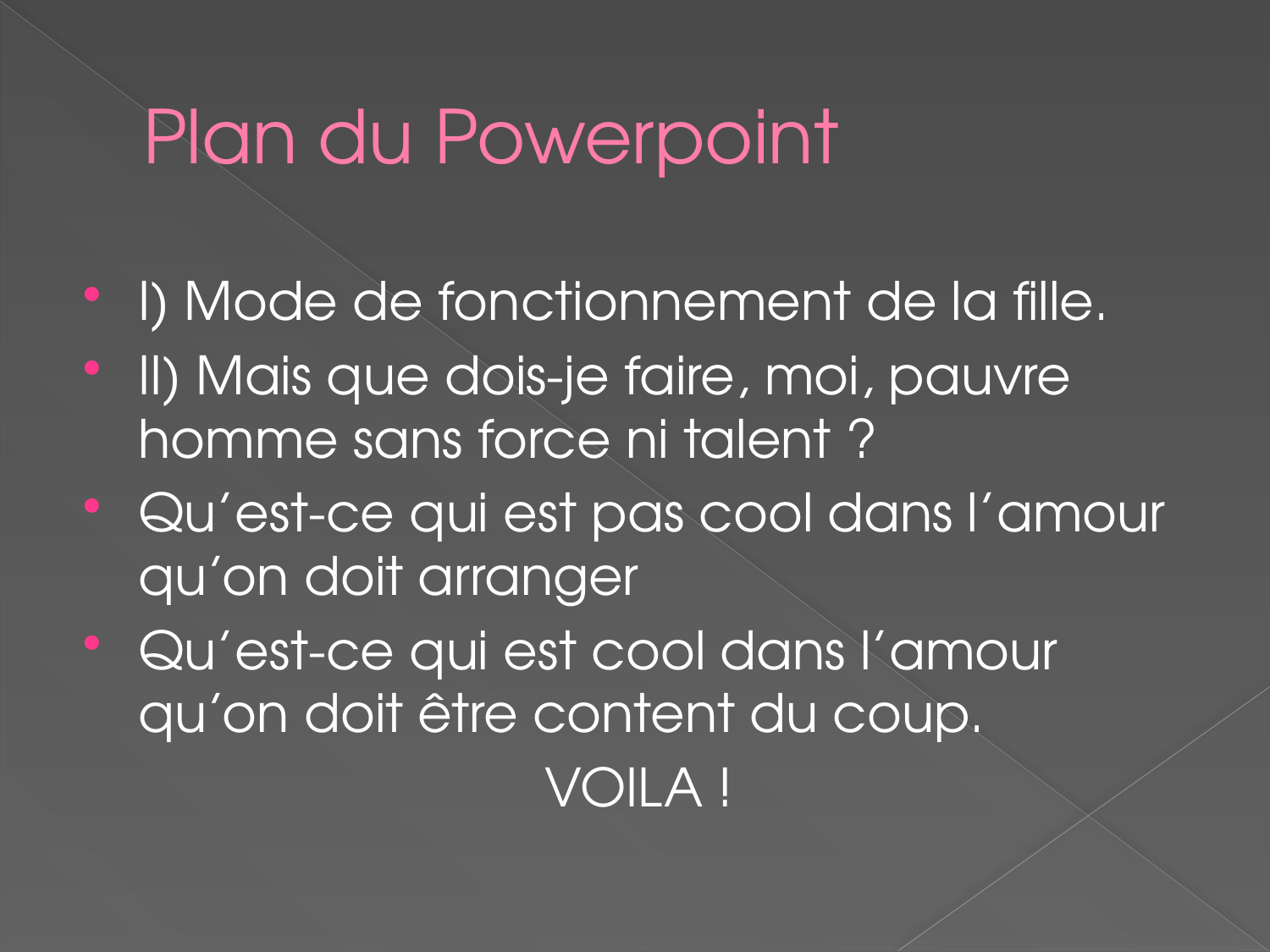

# Plan du Powerpoint
I) Mode de fonctionnement de la fille.
II) Mais que dois-je faire, moi, pauvre homme sans force ni talent ?
Qu’est-ce qui est pas cool dans l’amour qu’on doit arranger
Qu’est-ce qui est cool dans l’amour qu’on doit être content du coup.
VOILA !